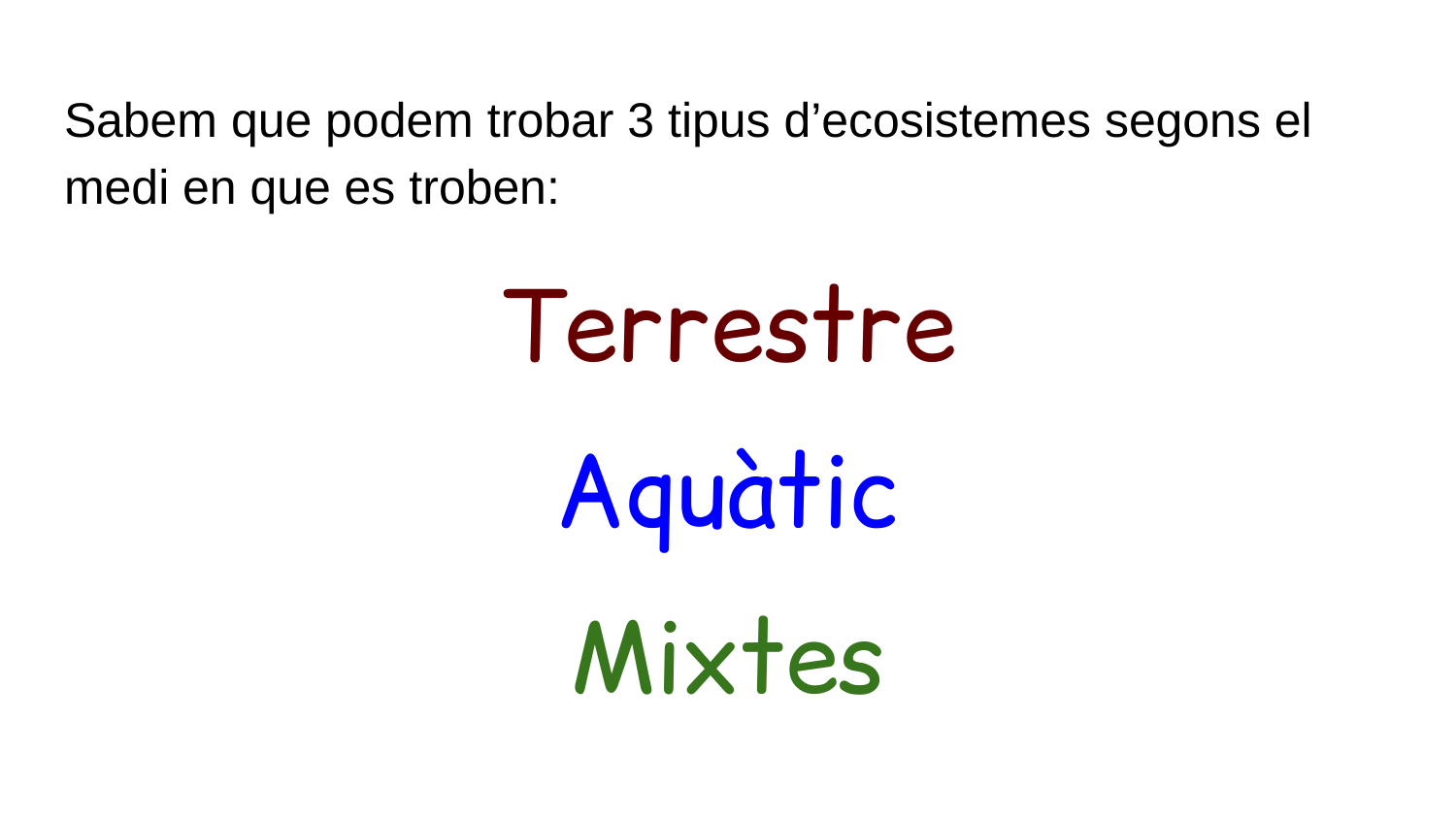

Sabem que podem trobar 3 tipus d’ecosistemes segons el medi en que es troben:
Terrestre
Aquàtic
Mixtes